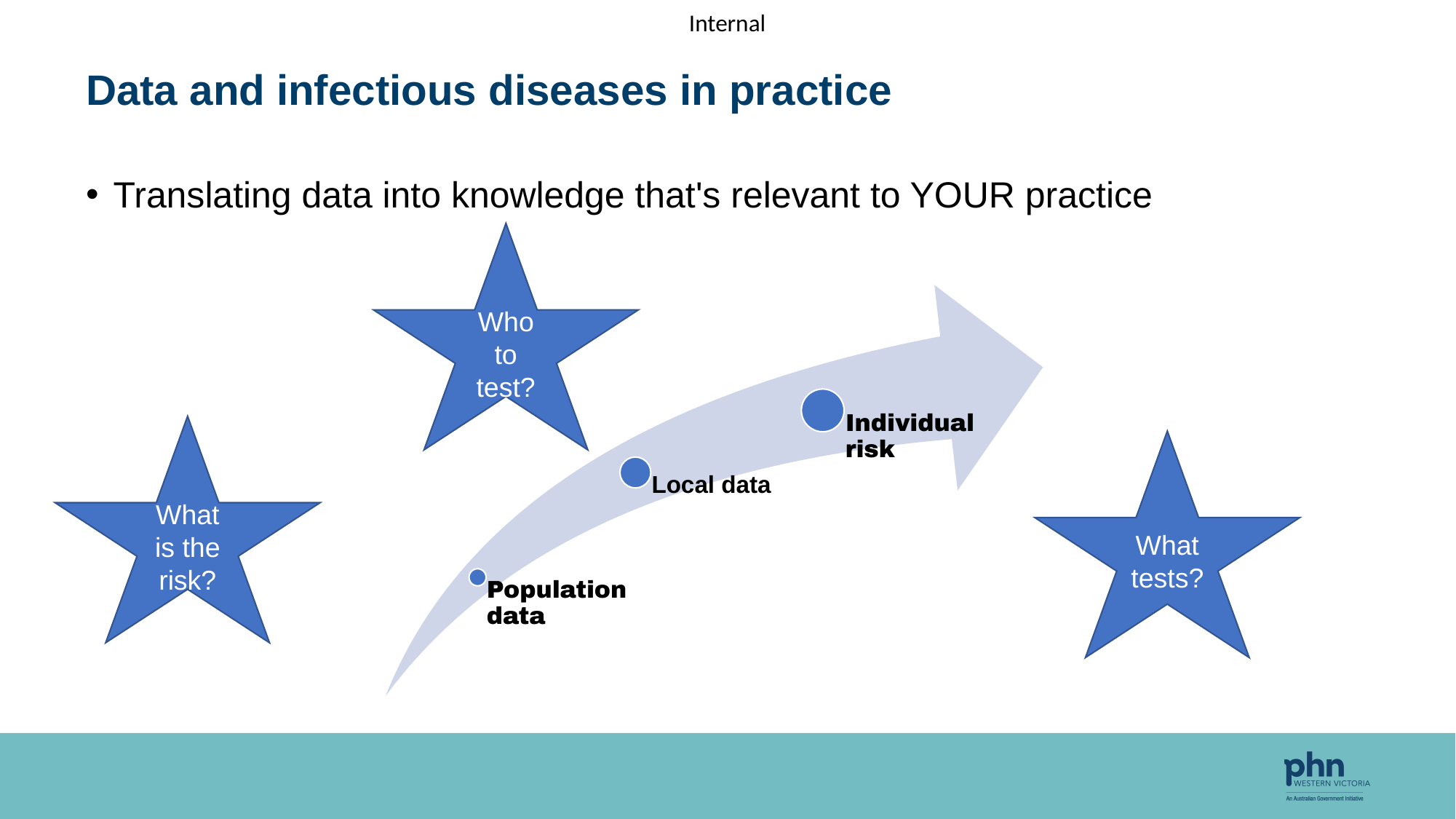

# Data and infectious diseases in practice
Translating data into knowledge that's relevant to YOUR practice
Who to test?
Population data
Local data
Individual risk
What is the risk?
What tests?